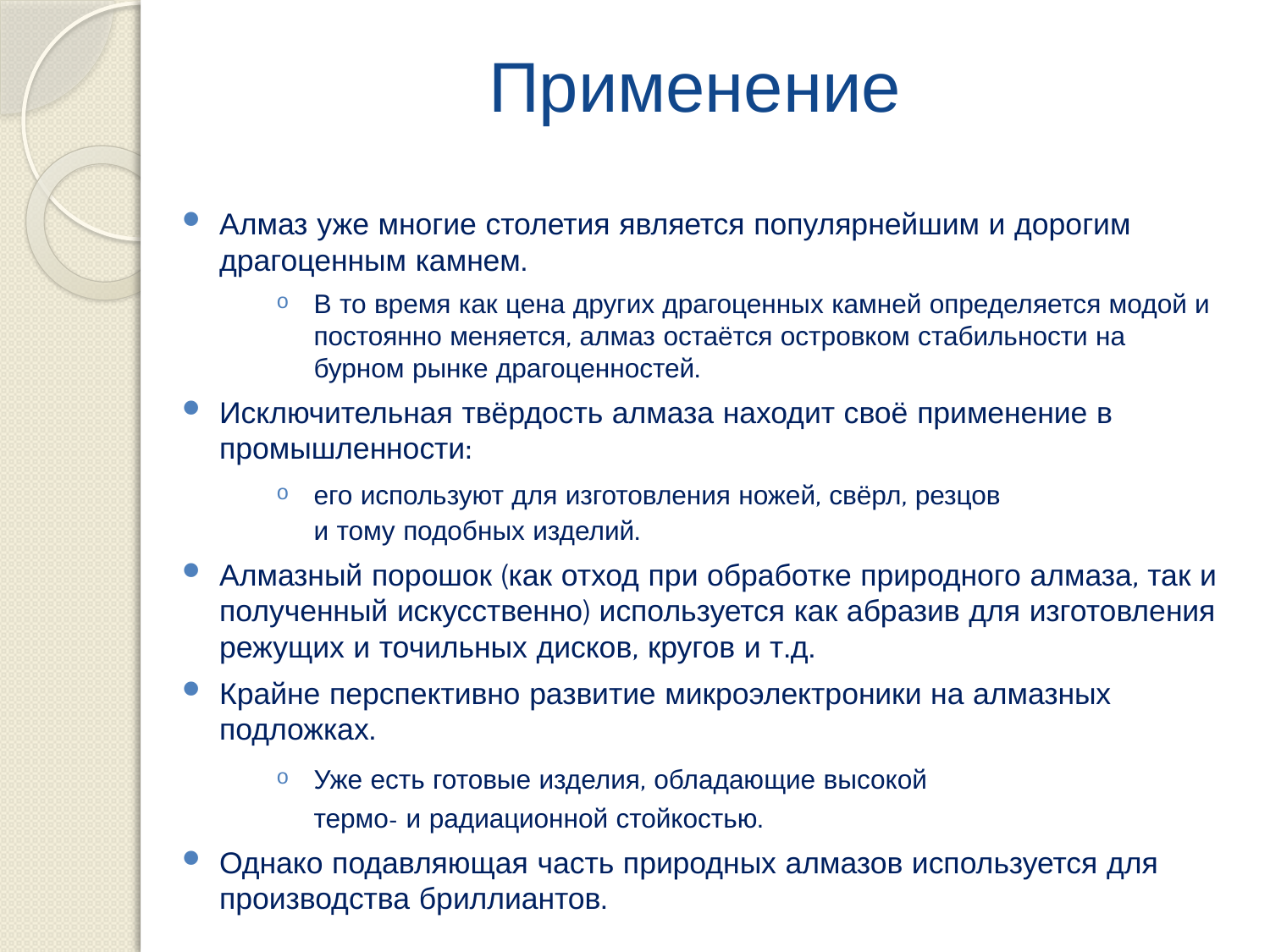

# Применение
Алмаз уже многие столетия является популярнейшим и дорогим драгоценным камнем.
В то время как цена других драгоценных камней определяется модой и постоянно меняется, алмаз остаётся островком стабильности на бурном рынке драгоценностей.
Исключительная твёрдость алмаза находит своё применение в промышленности:
его используют для изготовления ножей, свёрл, резцов
и тому подобных изделий.
Алмазный порошок (как отход при обработке природного алмаза, так и полученный искусственно) используется как абразив для изготовления режущих и точильных дисков, кругов и т.д.
Крайне перспективно развитие микроэлектроники на алмазных подложках.
Уже есть готовые изделия, обладающие высокой
термо- и радиационной стойкостью.
Однако подавляющая часть природных алмазов используется для производства бриллиантов.